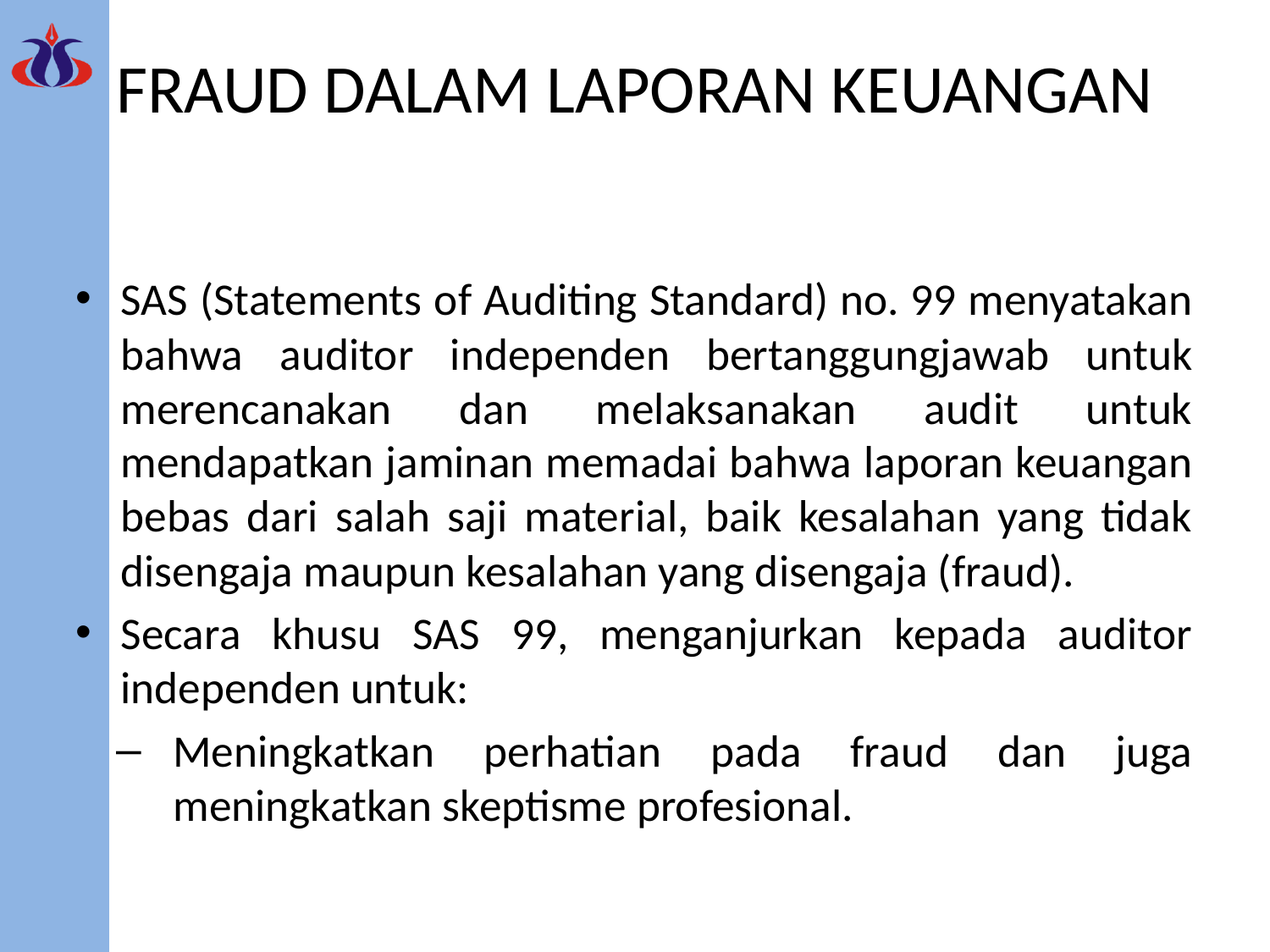

# FRAUD DALAM LAPORAN KEUANGAN
SAS (Statements of Auditing Standard) no. 99 menyatakan bahwa auditor independen bertanggungjawab untuk merencanakan dan melaksanakan audit untuk mendapatkan jaminan memadai bahwa laporan keuangan bebas dari salah saji material, baik kesalahan yang tidak disengaja maupun kesalahan yang disengaja (fraud).
Secara khusu SAS 99, menganjurkan kepada auditor independen untuk:
Meningkatkan perhatian pada fraud dan juga meningkatkan skeptisme profesional.